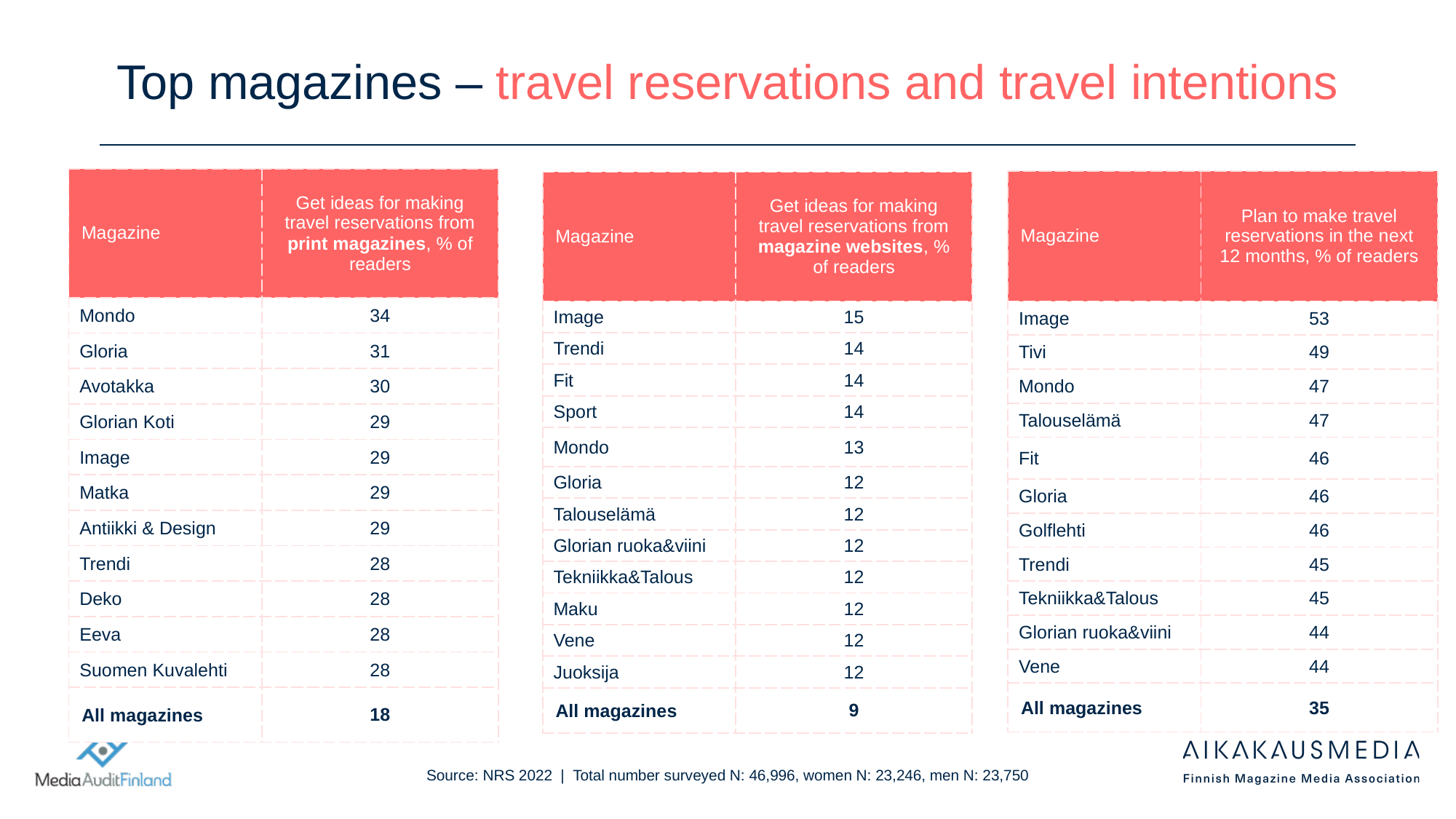

# Top magazines – travel reservations and travel intentions
| Magazine | Get ideas for making travel reservations from print magazines, % of readers |
| --- | --- |
| Mondo | 34 |
| Gloria | 31 |
| Avotakka | 30 |
| Glorian Koti | 29 |
| Image | 29 |
| Matka | 29 |
| Antiikki & Design | 29 |
| Trendi | 28 |
| Deko | 28 |
| Eeva | 28 |
| Suomen Kuvalehti | 28 |
| All magazines | 18 |
| Magazine | Plan to make travel reservations in the next 12 months, % of readers |
| --- | --- |
| Image | 53 |
| Tivi | 49 |
| Mondo | 47 |
| Talouselämä | 47 |
| Fit | 46 |
| Gloria | 46 |
| Golflehti | 46 |
| Trendi | 45 |
| Tekniikka&Talous | 45 |
| Glorian ruoka&viini | 44 |
| Vene | 44 |
| All magazines | 35 |
| Magazine | Get ideas for making travel reservations from magazine websites, % of readers |
| --- | --- |
| Image | 15 |
| Trendi | 14 |
| Fit | 14 |
| Sport | 14 |
| Mondo | 13 |
| Gloria | 12 |
| Talouselämä | 12 |
| Glorian ruoka&viini | 12 |
| Tekniikka&Talous | 12 |
| Maku | 12 |
| Vene | 12 |
| Juoksija | 12 |
| All magazines | 9 |
Source: NRS 2022  |  Total number surveyed N: 46,996, women N: 23,246, men N: 23,750